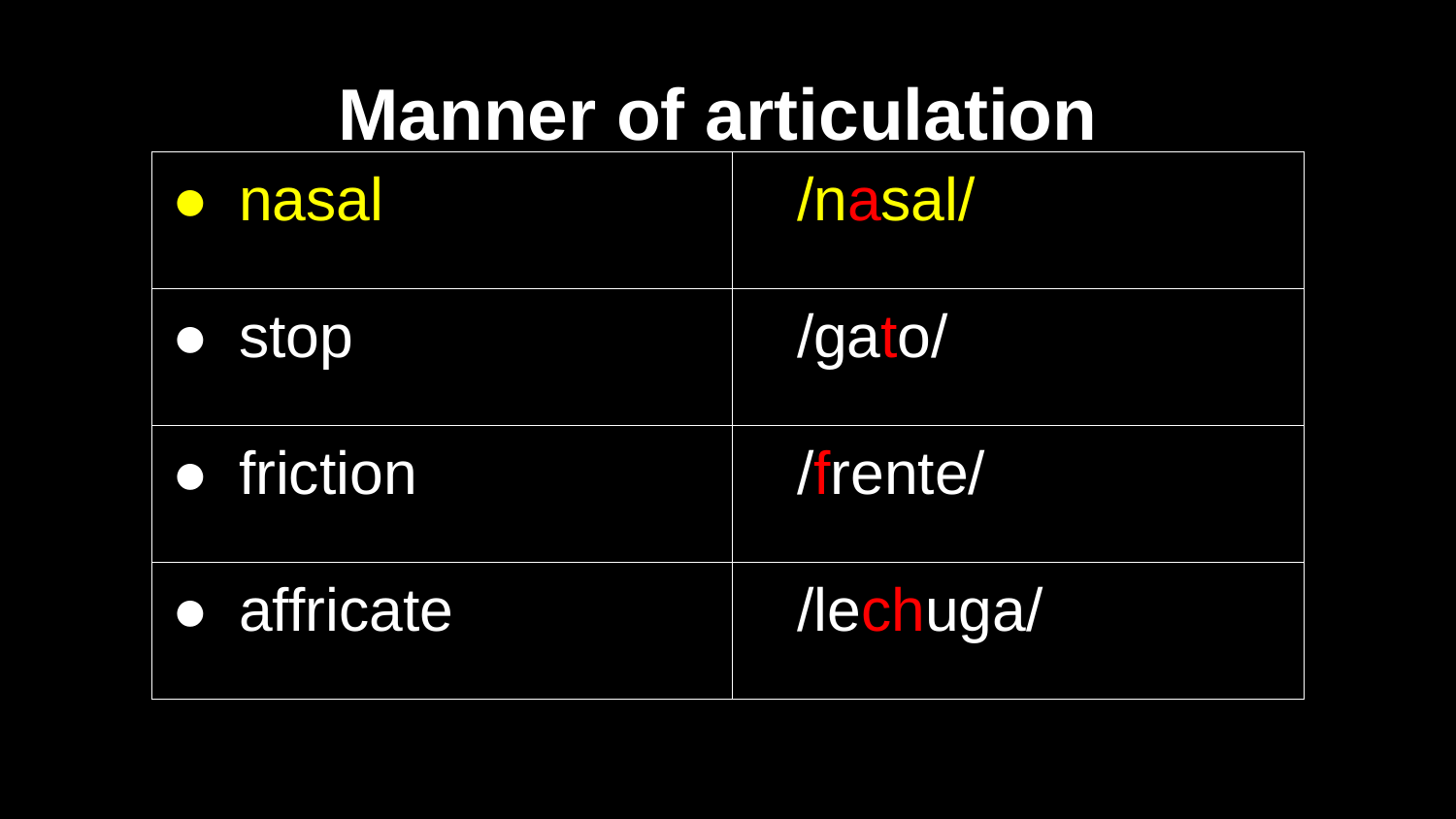

# Manner of articulation
| nasal | /nasal/ |
| --- | --- |
| stop | /gato/ |
| friction | /frente/ |
| affricate | /lechuga/ |